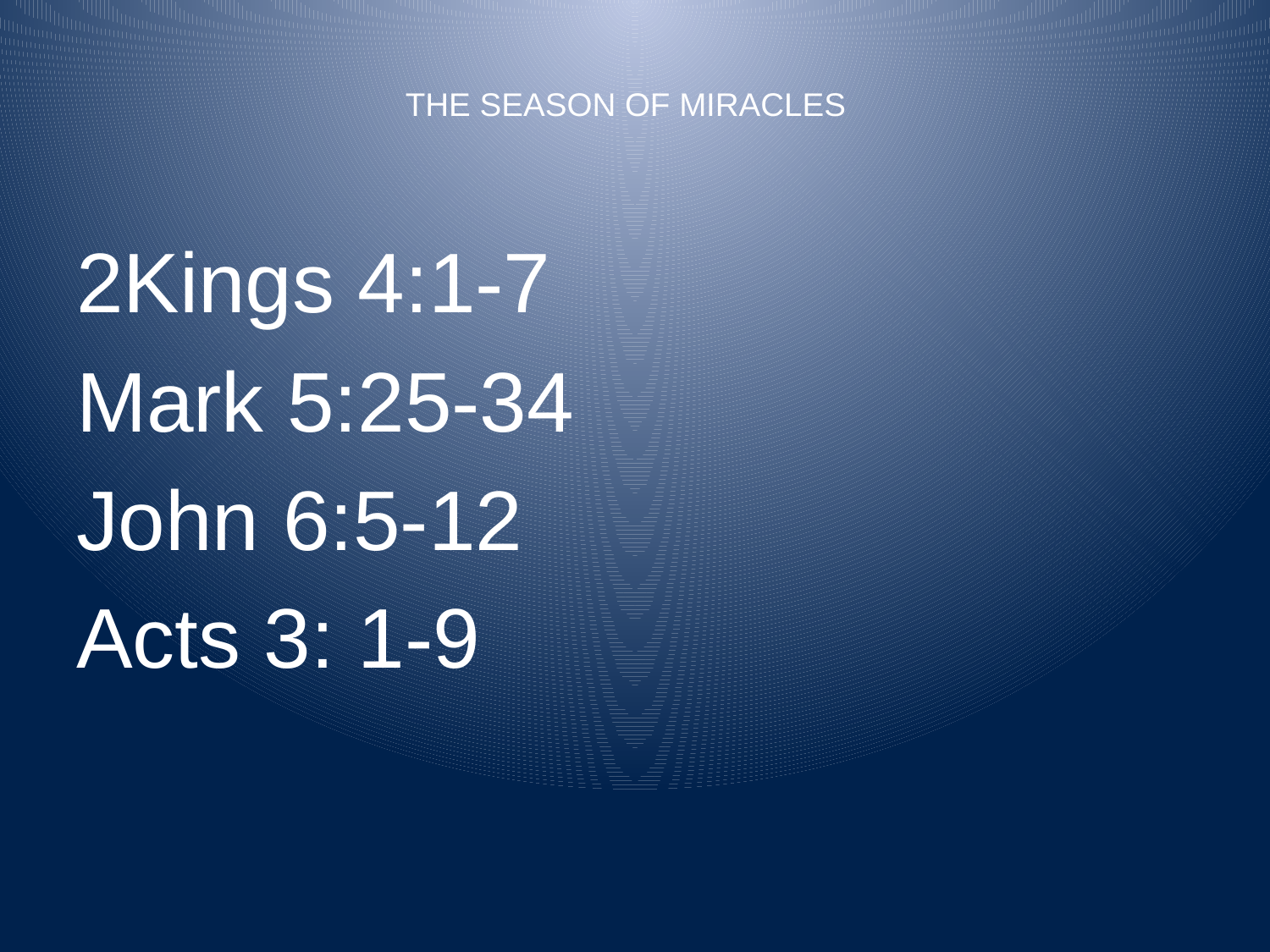

# THE SEASON OF MIRACLES
2Kings 4:1-7
Mark 5:25-34
John 6:5-12
Acts 3: 1-9